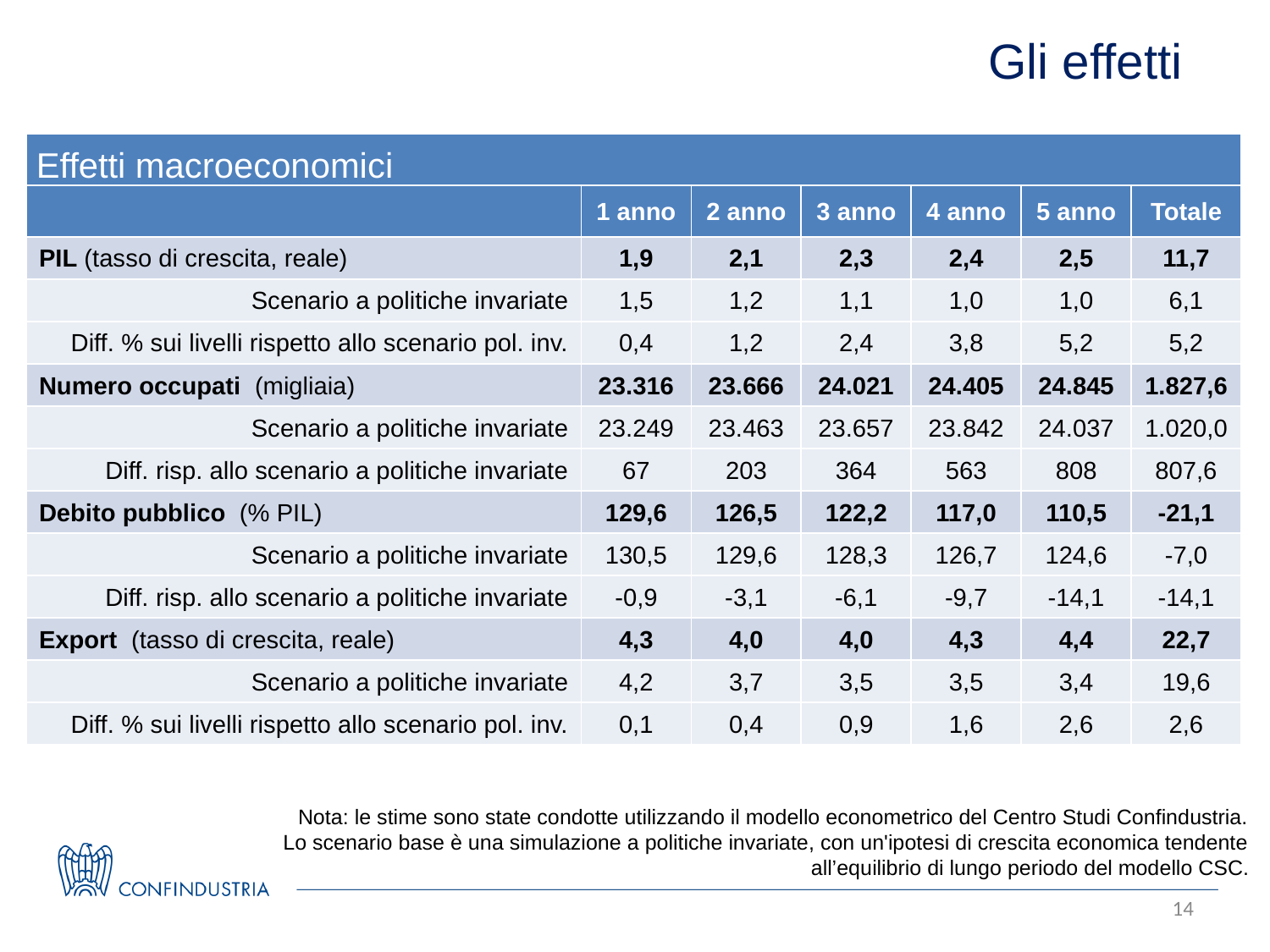

Gli effetti
| Effetti macroeconomici |  |  |  |  |  |  |
| --- | --- | --- | --- | --- | --- | --- |
|  | 1 anno | 2 anno | 3 anno | 4 anno | 5 anno | Totale |
| PIL (tasso di crescita, reale) | 1,9 | 2,1 | 2,3 | 2,4 | 2,5 | 11,7 |
| Scenario a politiche invariate | 1,5 | 1,2 | 1,1 | 1,0 | 1,0 | 6,1 |
| Diff. % sui livelli rispetto allo scenario pol. inv. | 0,4 | 1,2 | 2,4 | 3,8 | 5,2 | 5,2 |
| Numero occupati (migliaia) | 23.316 | 23.666 | 24.021 | 24.405 | 24.845 | 1.827,6 |
| Scenario a politiche invariate | 23.249 | 23.463 | 23.657 | 23.842 | 24.037 | 1.020,0 |
| Diff. risp. allo scenario a politiche invariate | 67 | 203 | 364 | 563 | 808 | 807,6 |
| Debito pubblico (% PIL) | 129,6 | 126,5 | 122,2 | 117,0 | 110,5 | -21,1 |
| Scenario a politiche invariate | 130,5 | 129,6 | 128,3 | 126,7 | 124,6 | -7,0 |
| Diff. risp. allo scenario a politiche invariate | -0,9 | -3,1 | -6,1 | -9,7 | -14,1 | -14,1 |
| Export (tasso di crescita, reale) | 4,3 | 4,0 | 4,0 | 4,3 | 4,4 | 22,7 |
| Scenario a politiche invariate | 4,2 | 3,7 | 3,5 | 3,5 | 3,4 | 19,6 |
| Diff. % sui livelli rispetto allo scenario pol. inv. | 0,1 | 0,4 | 0,9 | 1,6 | 2,6 | 2,6 |
Nota: le stime sono state condotte utilizzando il modello econometrico del Centro Studi Confindustria.
Lo scenario base è una simulazione a politiche invariate, con un'ipotesi di crescita economica tendente
all’equilibrio di lungo periodo del modello CSC.
14